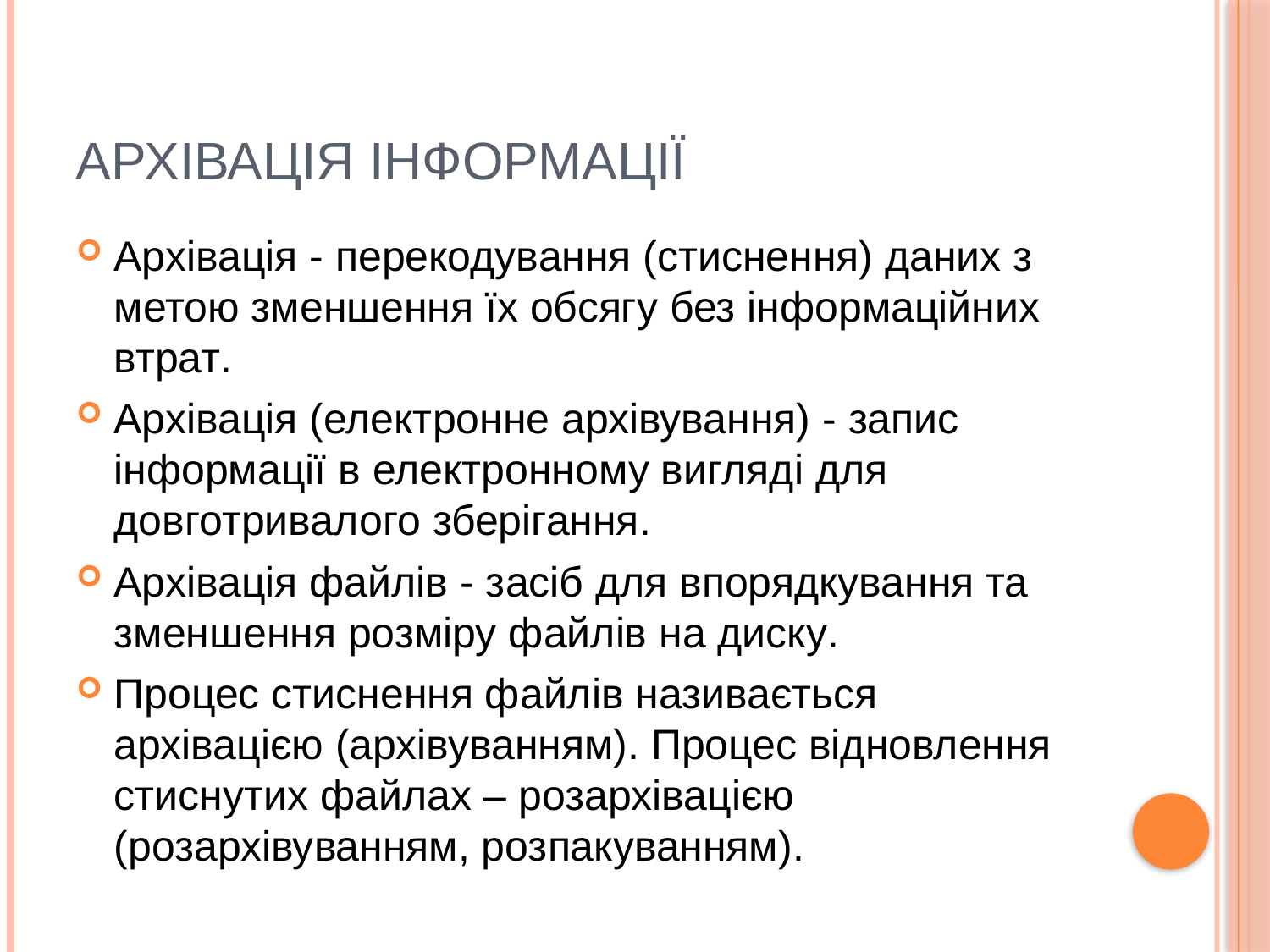

# Архівація інформації
Архівація - перекодування (стиснення) даних з метою зменшення їх обсягу без інформаційних втрат.
Архівація (електронне архівування) - запис інформації в електронному вигляді для довготривалого зберігання.
Архівація файлів - засіб для впорядкування та зменшення розміру файлів на диску.
Процес стиснення файлів називається архівацією (архівуванням). Процес відновлення стиснутих файлах – розархівацією (розархівуванням, розпакуванням).